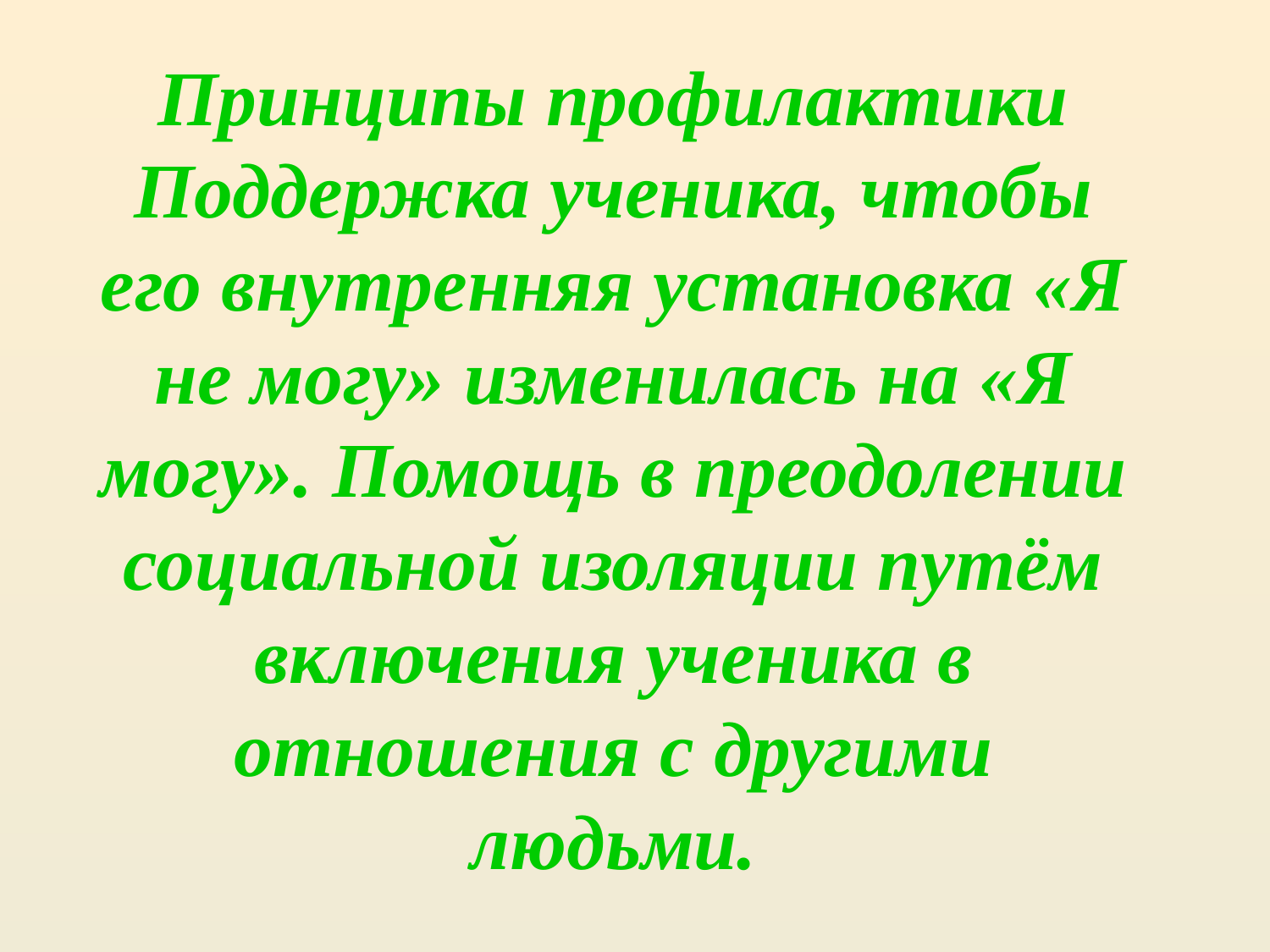

# Принципы профилактики Поддержка ученика, чтобы его внутренняя установка «Я не могу» изменилась на «Я могу». Помощь в преодолении социальной изоляции путём включения ученика в отношения с другими людьми.